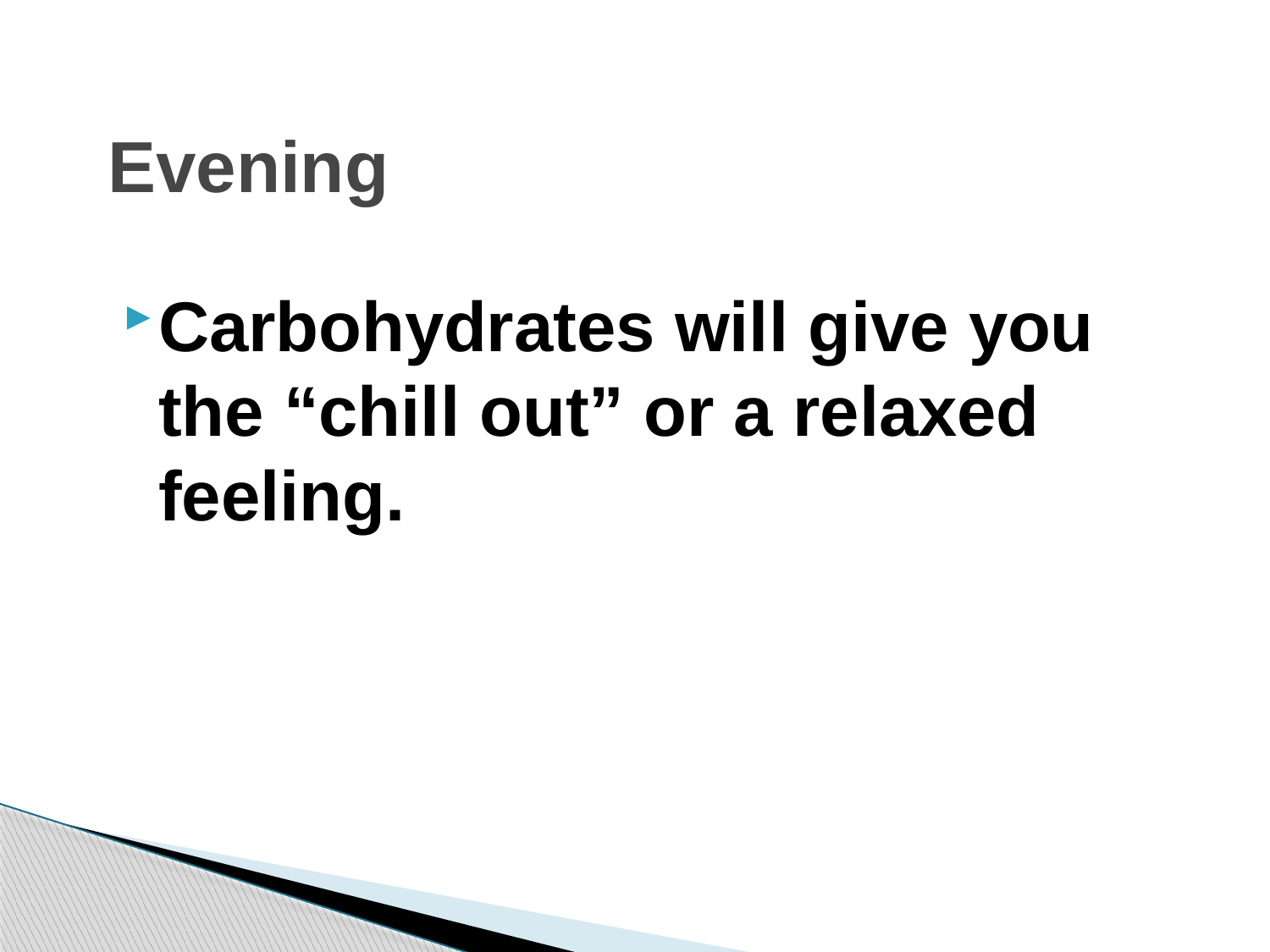

# Evening
Carbohydrates will give you the “chill out” or a relaxed feeling.